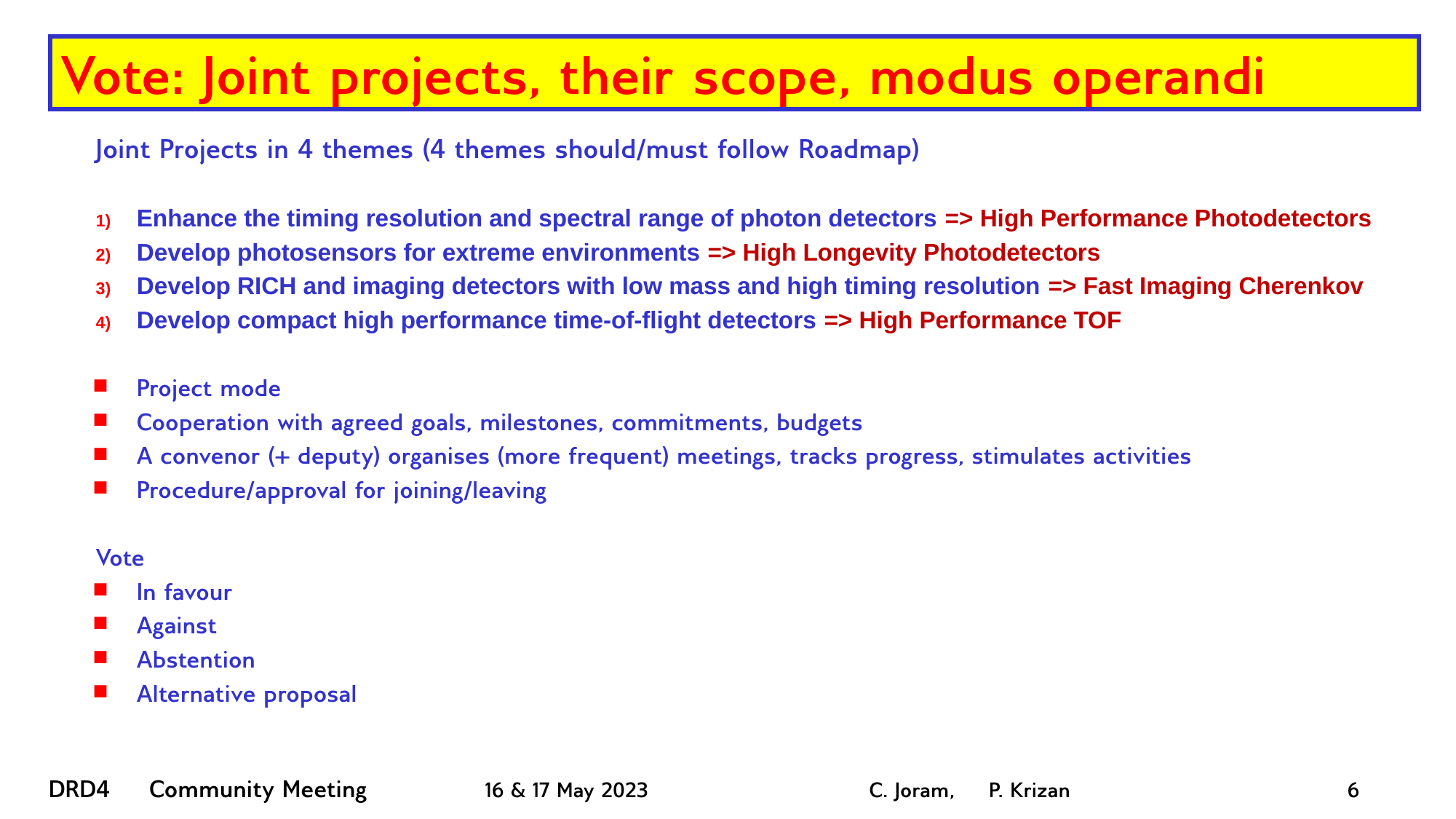

# Vote: Joint projects, their scope, modus operandi
Joint Projects in 4 themes (4 themes should/must follow Roadmap)

Enhance the timing resolution and spectral range of photon detectors => High Performance Photodetectors
Develop photosensors for extreme environments => High Longevity Photodetectors
Develop RICH and imaging detectors with low mass and high timing resolution => Fast Imaging Cherenkov
Develop compact high performance time-of-flight detectors => High Performance TOF

Project mode
Cooperation with agreed goals, milestones, commitments, budgets
A convenor (+ deputy) organises (more frequent) meetings, tracks progress, stimulates activities
Procedure/approval for joining/leaving

Vote
In favour
Against
Abstention
Alternative proposal